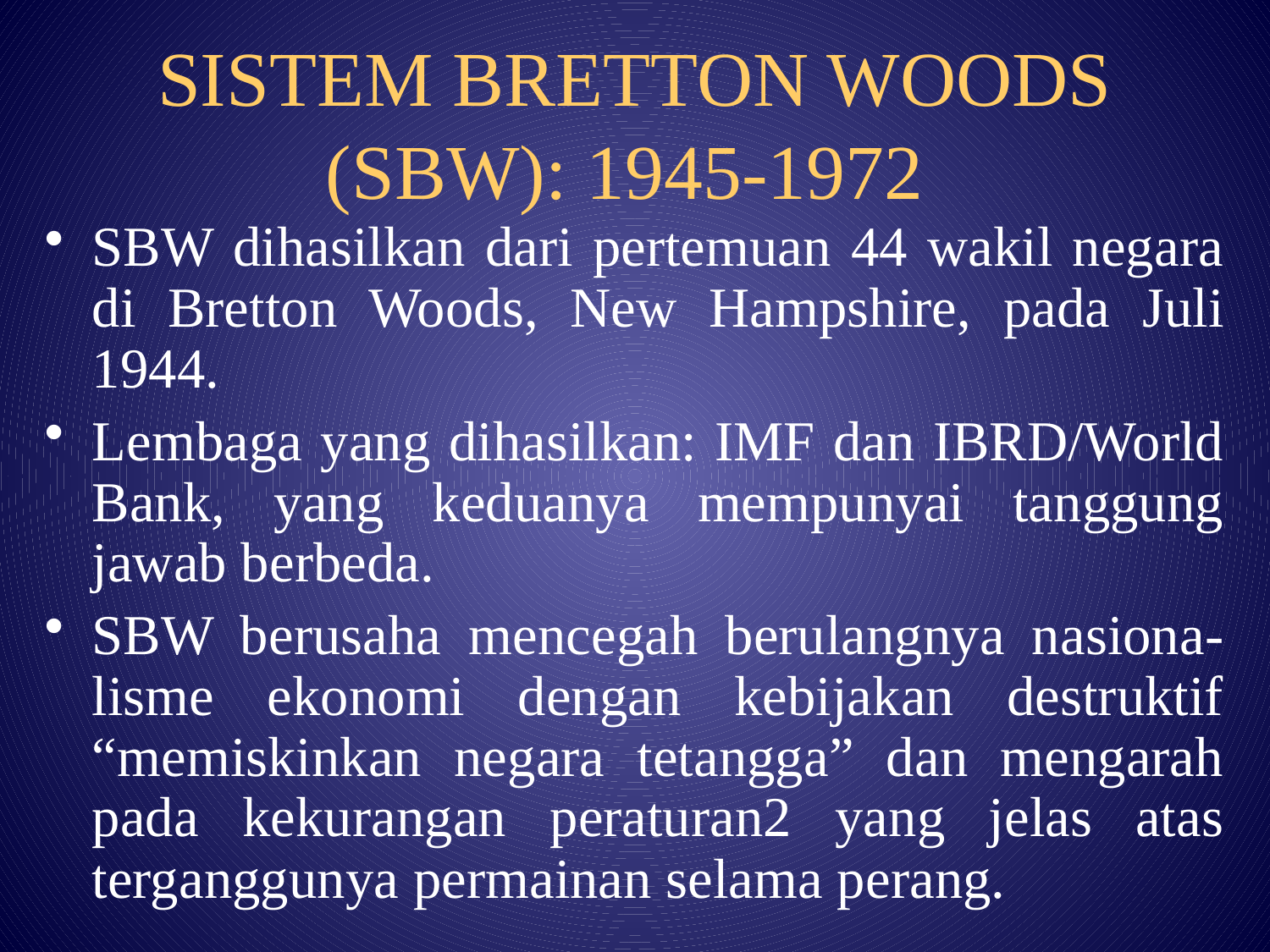

# SISTEM BRETTON WOODS (SBW): 1945-1972
SBW dihasilkan dari pertemuan 44 wakil negara di Bretton Woods, New Hampshire, pada Juli 1944.
Lembaga yang dihasilkan: IMF dan IBRD/World Bank, yang keduanya mempunyai tanggung jawab berbeda.
SBW berusaha mencegah berulangnya nasiona-lisme ekonomi dengan kebijakan destruktif “memiskinkan negara tetangga” dan mengarah pada kekurangan peraturan2 yang jelas atas terganggunya permainan selama perang.